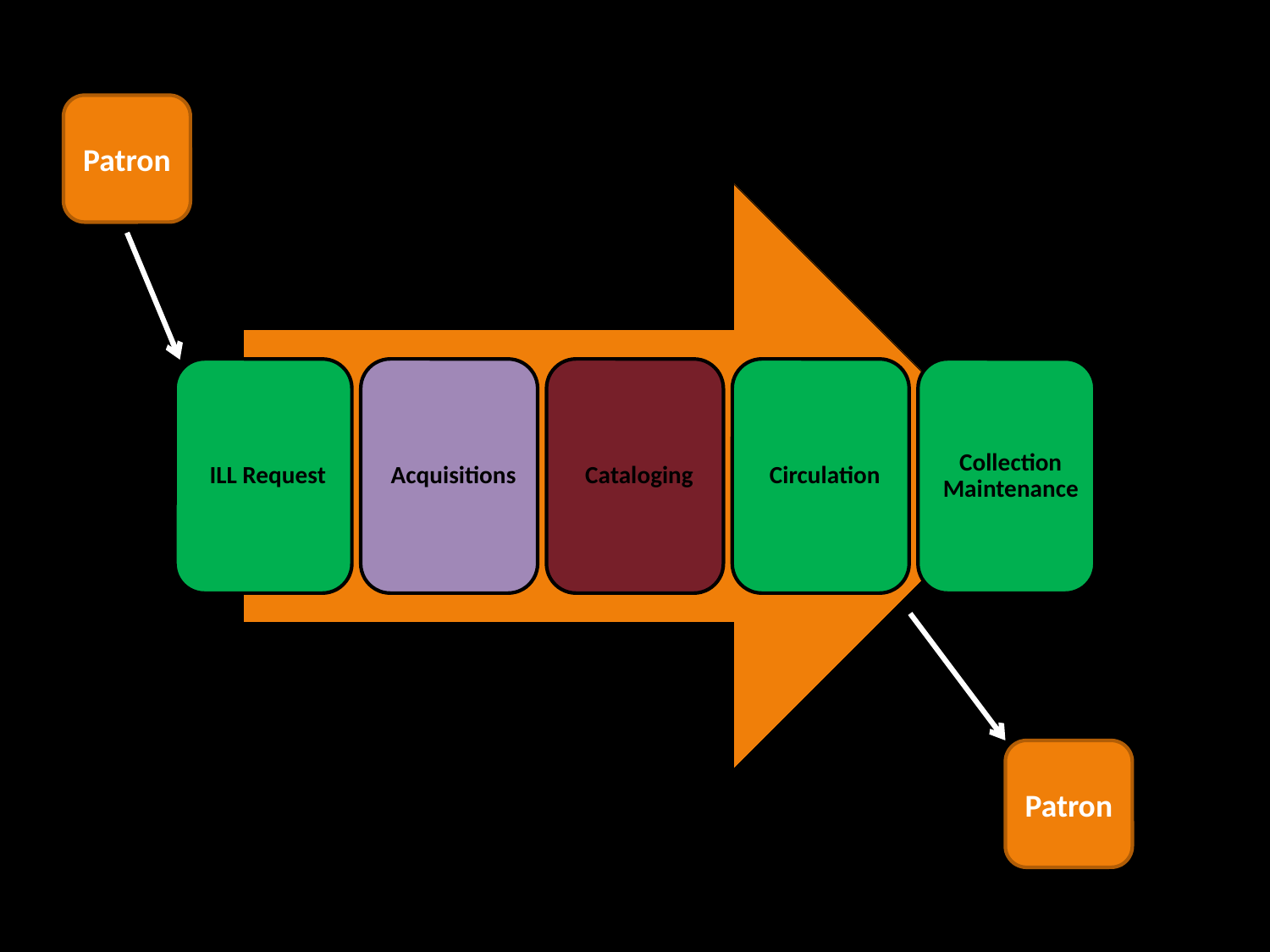

Patron
ILL Request
Acquisitions
Cataloging
Circulation
Collection Maintenance
Patron